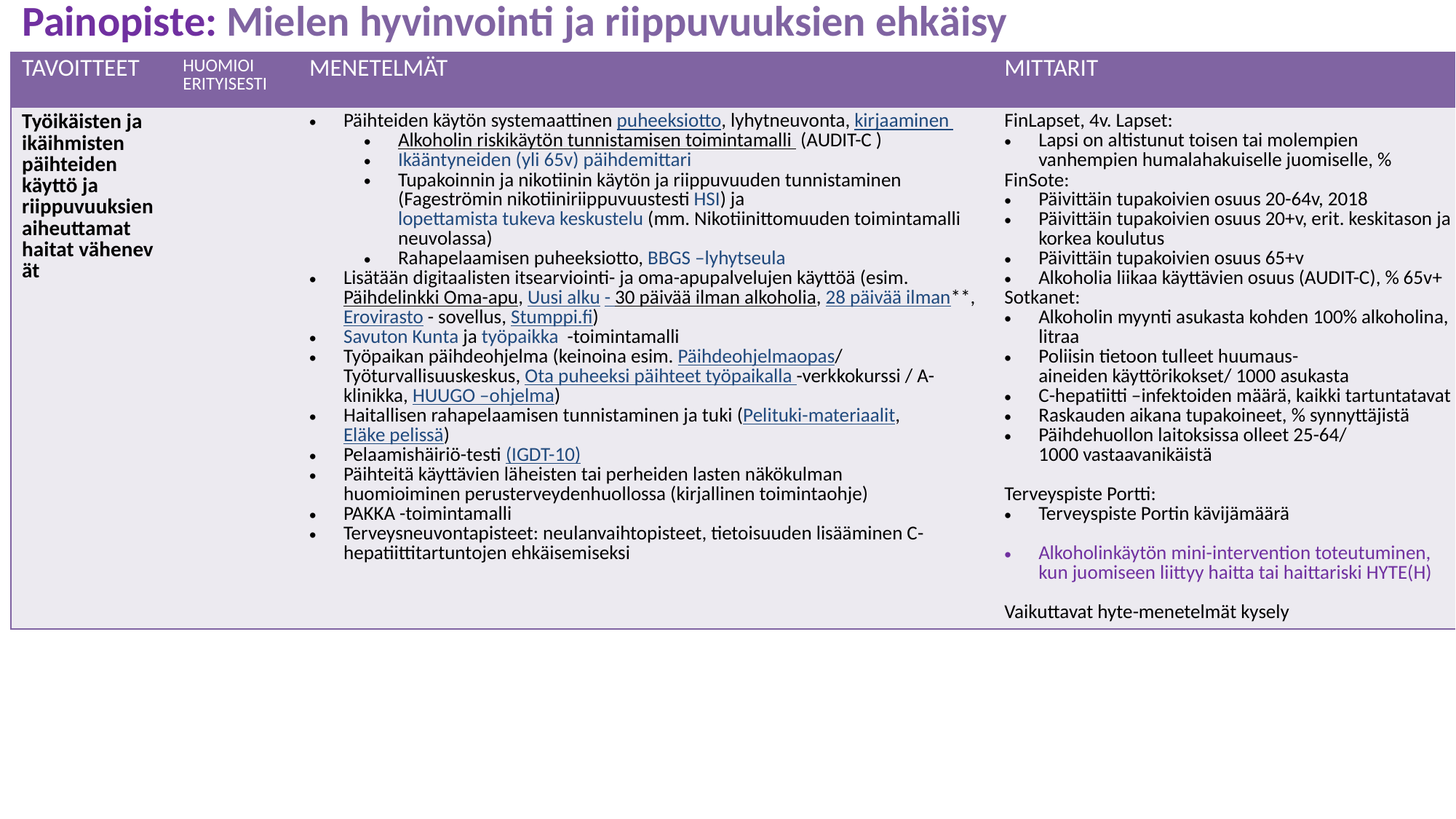

# Painopiste: Mielen hyvinvointi ja riippuvuuksien ehkäisy
| TAVOITTEET | HUOMIOI ERITYISESTI | MENETELMÄT | MITTARIT |
| --- | --- | --- | --- |
| Työikäisten ja ikäihmisten päihteiden käyttö ja riippuvuuksien aiheuttamat haitat vähenevät |  | Päihteiden käytön systemaattinen puheeksiotto, lyhytneuvonta, kirjaaminen  Alkoholin riskikäytön tunnistamisen toimintamalli  (AUDIT-C )  Ikääntyneiden (yli 65v) päihdemittari   Tupakoinnin ja nikotiinin käytön ja riippuvuuden tunnistaminen (Fageströmin nikotiiniriippuvuustesti HSI) ja lopettamista tukeva keskustelu (mm. Nikotiinittomuuden toimintamalli neuvolassa) Rahapelaamisen puheeksiotto, BBGS –lyhytseula Lisätään digitaalisten itsearviointi- ja oma-apupalvelujen käyttöä (esim. Päihdelinkki Oma-apu, Uusi alku - 30 päivää ilman alkoholia, 28 päivää ilman\*\*, Erovirasto - sovellus, Stumppi.fi) Savuton Kunta ja työpaikka  -toimintamalli Työpaikan päihdeohjelma (keinoina esim. Päihdeohjelmaopas/ Työturvallisuuskeskus, Ota puheeksi päihteet työpaikalla -verkkokurssi / A-klinikka, HUUGO –ohjelma)  Haitallisen rahapelaamisen tunnistaminen ja tuki (Pelituki-materiaalit, Eläke pelissä) Pelaamishäiriö-testi (IGDT-10) Päihteitä käyttävien läheisten tai perheiden lasten näkökulman huomioiminen perusterveydenhuollossa (kirjallinen toimintaohje) PAKKA -toimintamalli   Terveysneuvontapisteet: neulanvaihtopisteet, tietoisuuden lisääminen C-hepatiittitartuntojen ehkäisemiseksi | FinLapset, 4v. Lapset: Lapsi on altistunut toisen tai molempien vanhempien humalahakuiselle juomiselle, % FinSote: Päivittäin tupakoivien osuus 20-64v, 2018 Päivittäin tupakoivien osuus 20+v, erit. keskitason ja korkea koulutus  Päivittäin tupakoivien osuus 65+v Alkoholia liikaa käyttävien osuus (AUDIT-C), % 65v+ Sotkanet:  Alkoholin myynti asukasta kohden 100% alkoholina, litraa Poliisin tietoon tulleet huumaus-aineiden käyttörikokset/ 1000 asukasta  C-hepatiitti –infektoiden määrä, kaikki tartuntatavat Raskauden aikana tupakoineet, % synnyttäjistä Päihdehuollon laitoksissa olleet 25-64/ 1000 vastaavanikäistä  Terveyspiste Portti: Terveyspiste Portin kävijämäärä Alkoholinkäytön mini-intervention toteutuminen, kun juomiseen liittyy haitta tai haittariski HYTE(H) Vaikuttavat hyte-menetelmät kysely |